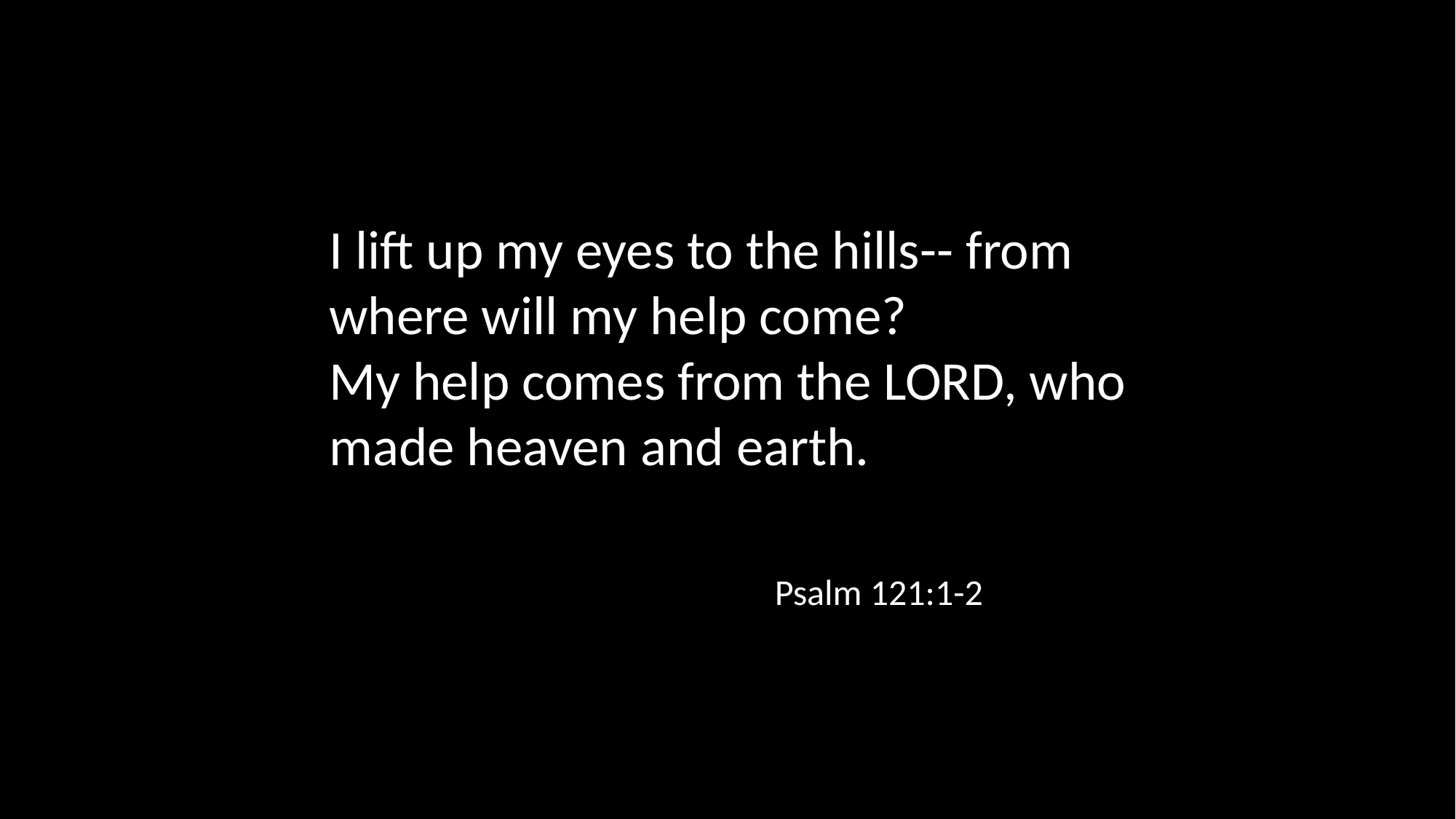

I lift up my eyes to the hills-- from where will my help come?
My help comes from the LORD, who made heaven and earth.

Psalm 121:1-2